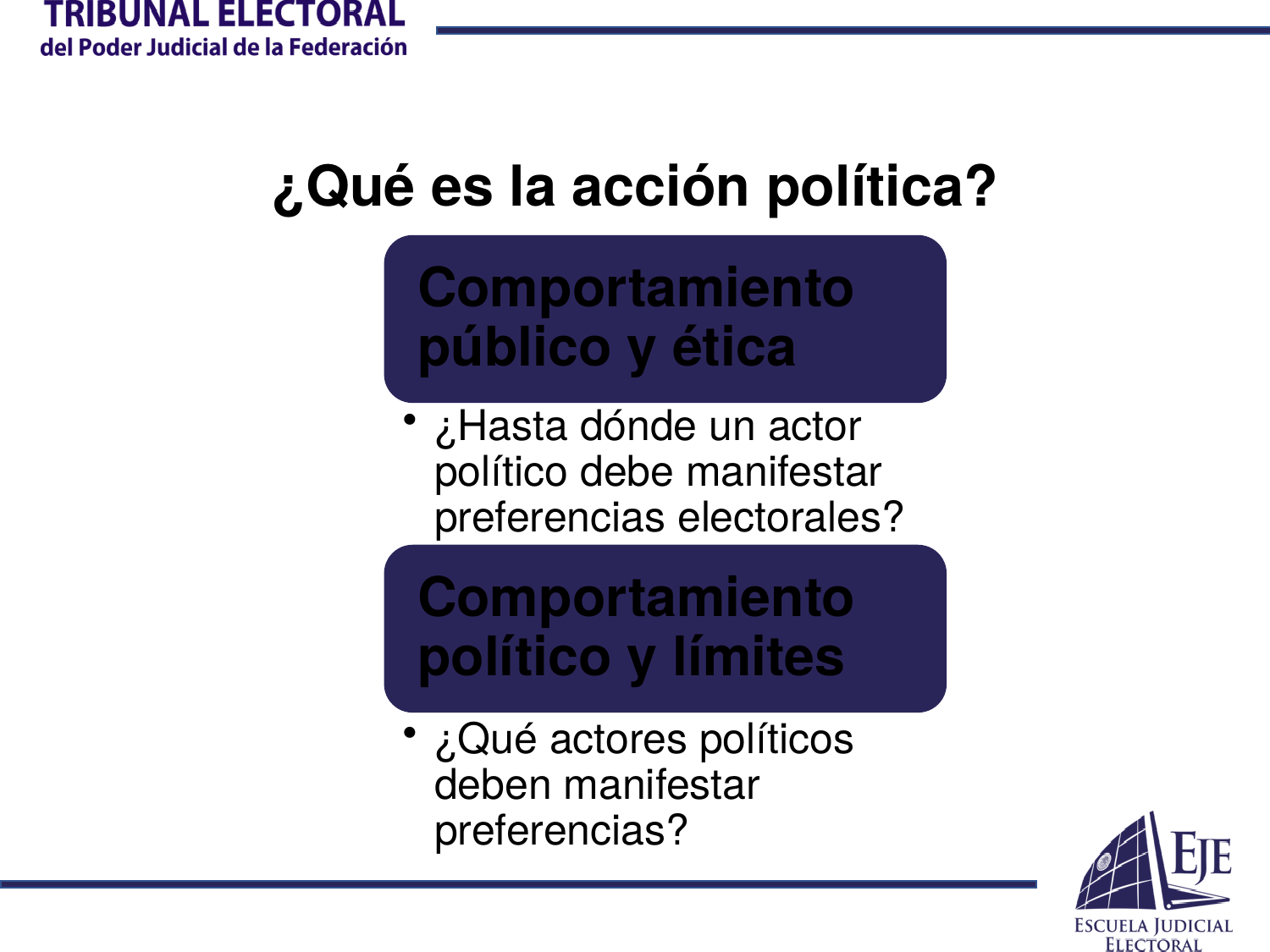

# ¿Qué es la acción política?
Comportamiento público y ética
¿Hasta dónde un actor político debe manifestar preferencias electorales?
Comportamiento político y límites
¿Qué actores políticos deben manifestar preferencias?